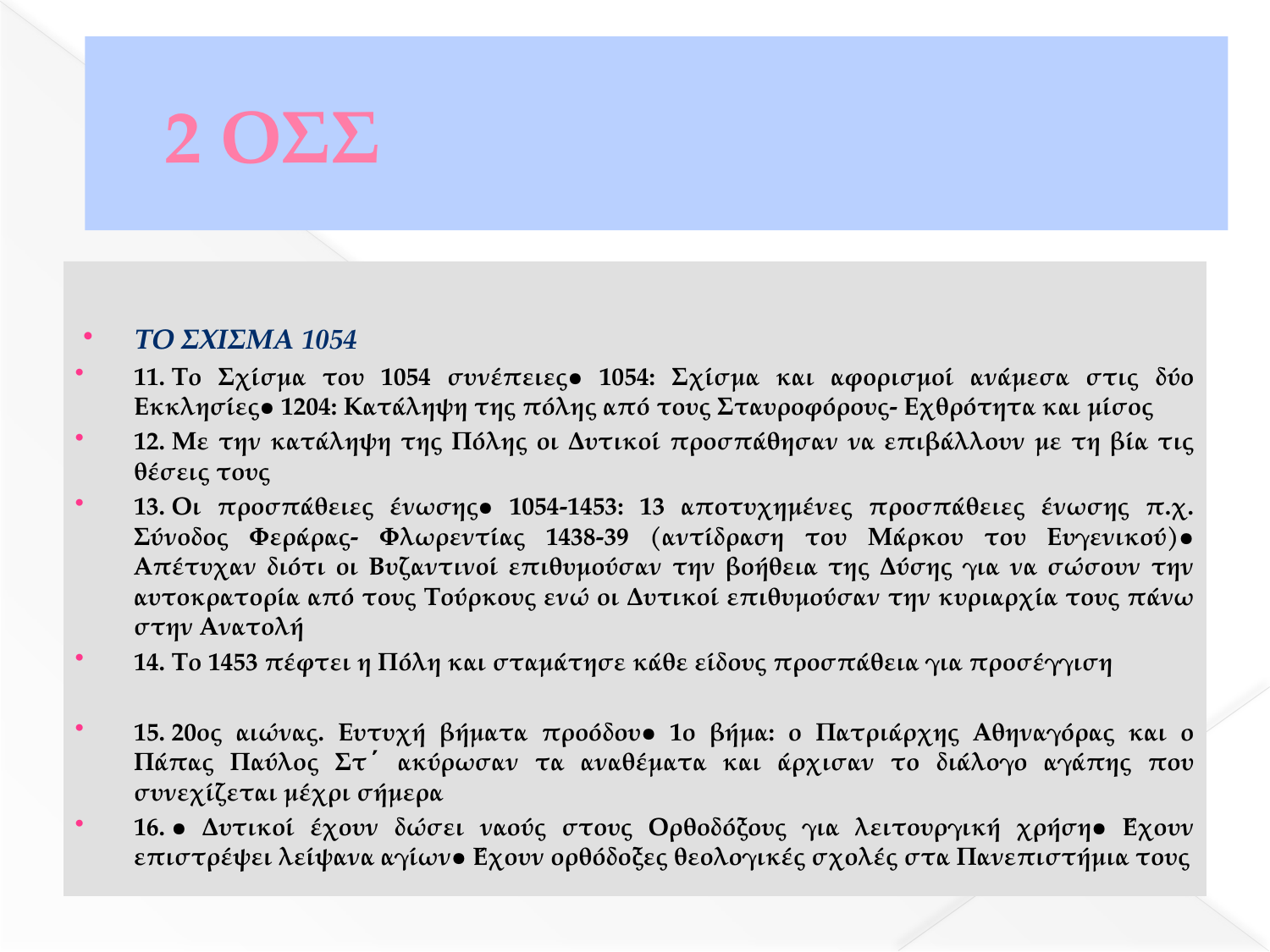

# 2 ΟΣΣ

ΤΟ ΣΧΙΣΜΑ 1054
11. Το Σχίσμα του 1054 συνέπειες• 1054: Σχίσμα και αφορισμοί ανάμεσα στις δύο Εκκλησίες• 1204: Κατάληψη της πόλης από τους Σταυροφόρους- Εχθρότητα και μίσος
12. Με την κατάληψη της Πόλης οι Δυτικοί προσπάθησαν να επιβάλλουν με τη βία τις θέσεις τους
13. Οι προσπάθειες ένωσης• 1054-1453: 13 αποτυχημένες προσπάθειες ένωσης π.χ. Σύνοδος Φεράρας- Φλωρεντίας 1438-39 (αντίδραση του Μάρκου του Ευγενικού)• Απέτυχαν διότι οι Βυζαντινοί επιθυμούσαν την βοήθεια της Δύσης για να σώσουν την αυτοκρατορία από τους Τούρκους ενώ οι Δυτικοί επιθυμούσαν την κυριαρχία τους πάνω στην Ανατολή
14. Το 1453 πέφτει η Πόλη και σταμάτησε κάθε είδους προσπάθεια για προσέγγιση

15. 20ος αιώνας. Ευτυχή βήματα προόδου• 1ο βήμα: ο Πατριάρχης Αθηναγόρας και ο Πάπας Παύλος Στ΄ ακύρωσαν τα αναθέματα και άρχισαν το διάλογο αγάπης που συνεχίζεται μέχρι σήμερα
16. • Δυτικοί έχουν δώσει ναούς στους Ορθοδόξους για λειτουργική χρήση• Έχουν επιστρέψει λείψανα αγίων• Έχουν ορθόδοξες θεολογικές σχολές στα Πανεπιστήμια τους